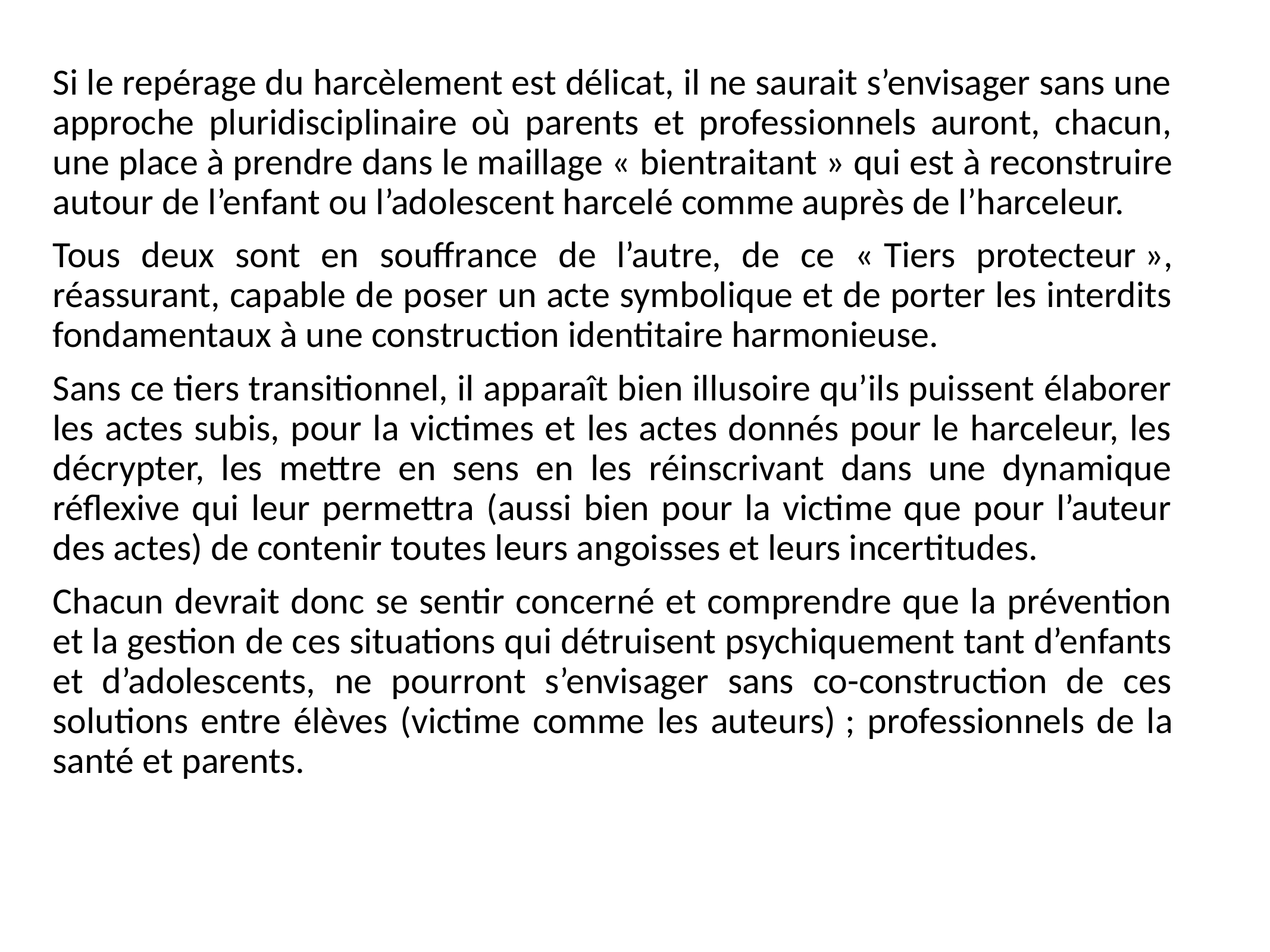

Si le repérage du harcèlement est délicat, il ne saurait s’envisager sans une approche pluridisciplinaire où parents et professionnels auront, chacun, une place à prendre dans le maillage « bientraitant » qui est à reconstruire autour de l’enfant ou l’adolescent harcelé comme auprès de l’harceleur.
Tous deux sont en souffrance de l’autre, de ce « Tiers protecteur », réassurant, capable de poser un acte symbolique et de porter les interdits fondamentaux à une construction identitaire harmonieuse.
Sans ce tiers transitionnel, il apparaît bien illusoire qu’ils puissent élaborer les actes subis, pour la victimes et les actes donnés pour le harceleur, les décrypter, les mettre en sens en les réinscrivant dans une dynamique réflexive qui leur permettra (aussi bien pour la victime que pour l’auteur des actes) de contenir toutes leurs angoisses et leurs incertitudes.
Chacun devrait donc se sentir concerné et comprendre que la prévention et la gestion de ces situations qui détruisent psychiquement tant d’enfants et d’adolescents, ne pourront s’envisager sans co-construction de ces solutions entre élèves (victime comme les auteurs) ; professionnels de la santé et parents.